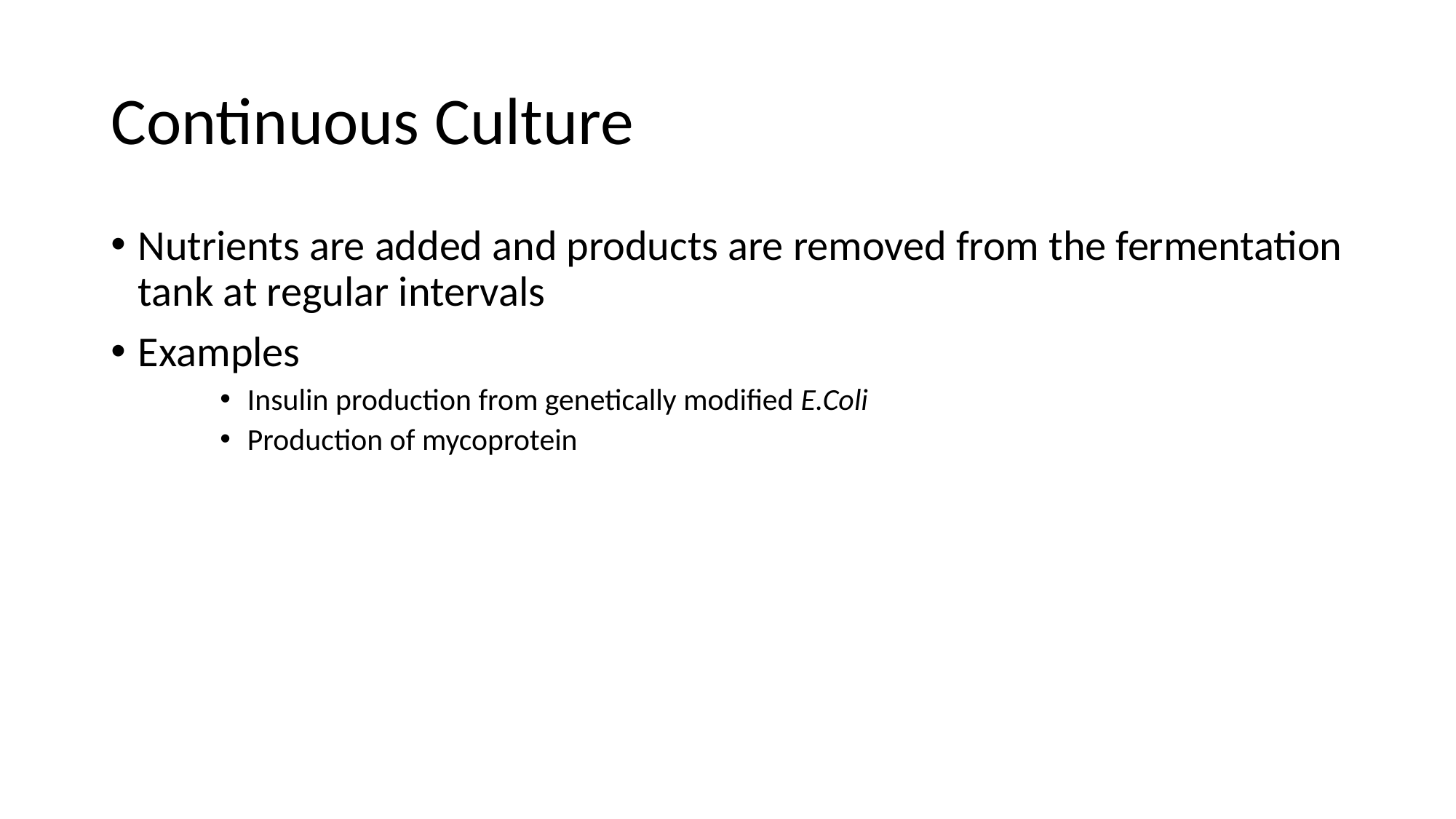

# Continuous Culture
Nutrients are added and products are removed from the fermentation tank at regular intervals
Examples
Insulin production from genetically modified E.Coli
Production of mycoprotein